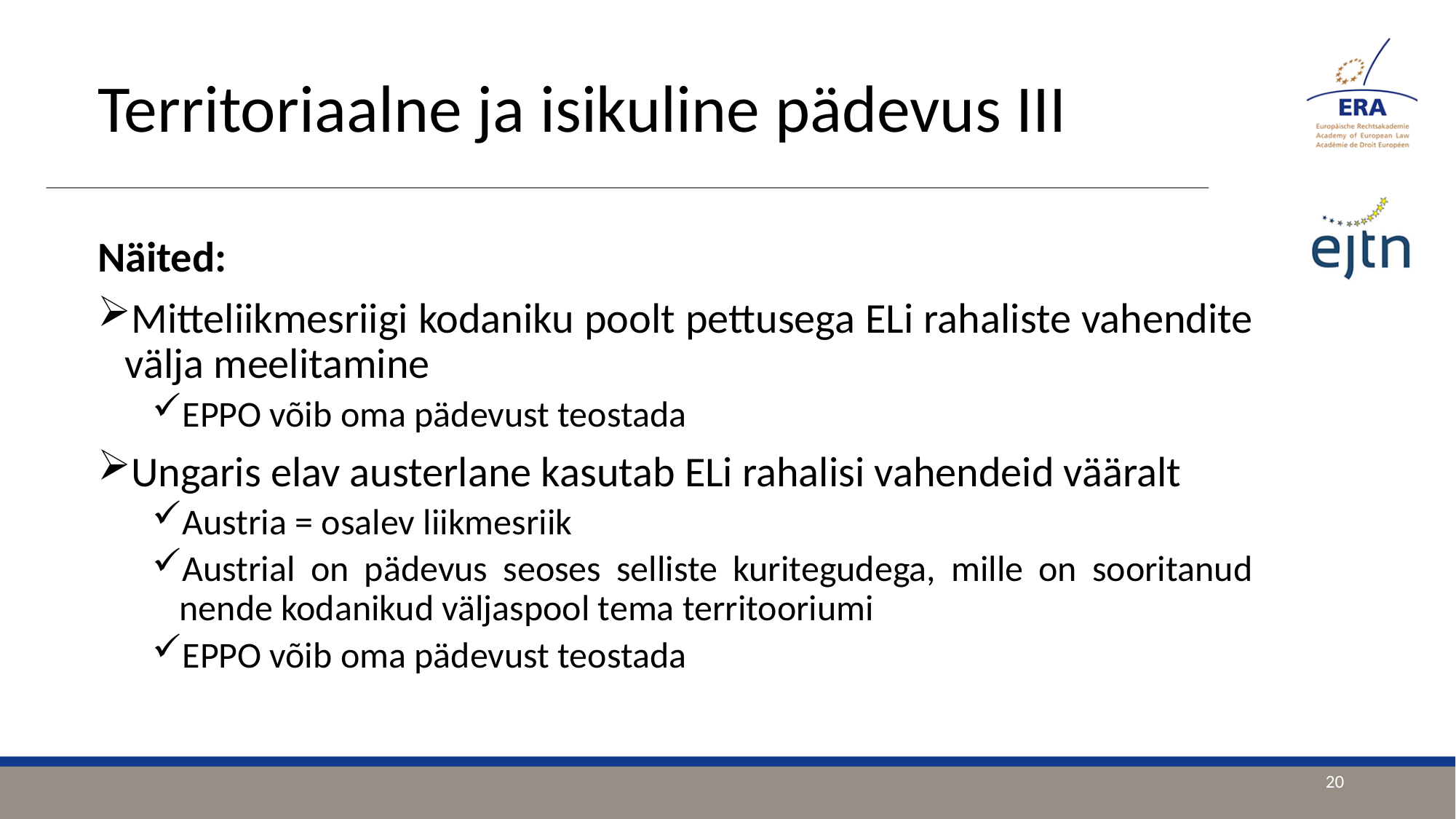

# Territoriaalne ja isikuline pädevus III
Näited:
Mitteliikmesriigi kodaniku poolt pettusega ELi rahaliste vahendite välja meelitamine
EPPO võib oma pädevust teostada
Ungaris elav austerlane kasutab ELi rahalisi vahendeid vääralt
Austria = osalev liikmesriik
Austrial on pädevus seoses selliste kuritegudega, mille on sooritanud nende kodanikud väljaspool tema territooriumi
EPPO võib oma pädevust teostada

20